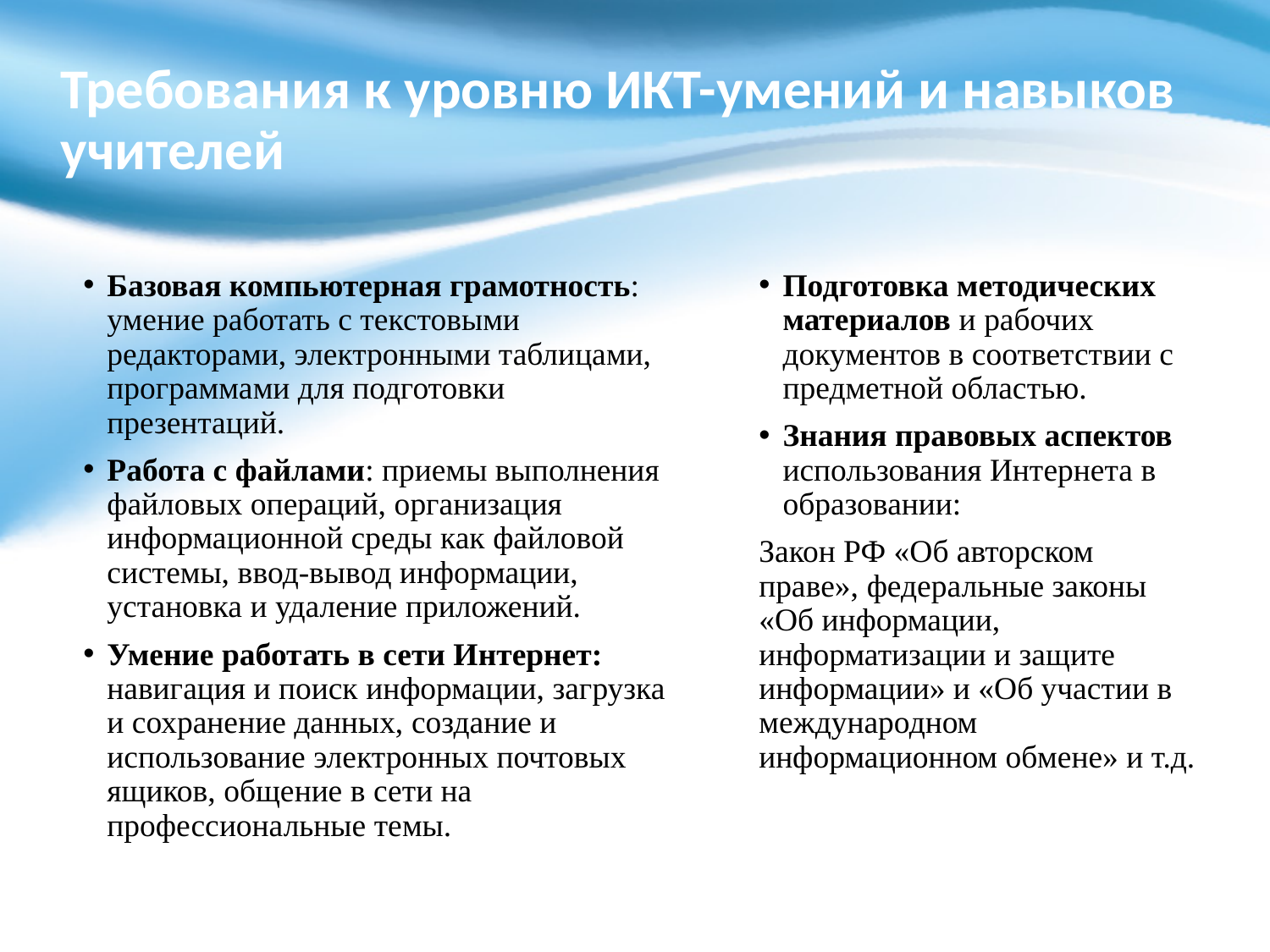

# Требования к уровню ИКТ-умений и навыков учителей
Подготовка методических материалов и рабочих документов в соответствии с предметной областью.
Знания правовых аспектов использования Интернета в образовании:
Закон РФ «Об авторском  праве», федеральные законы «Об информации, информатизации и защите информации» и «Об участии в международном информационном обмене» и т.д.
Базовая компьютерная грамотность: умение работать с текстовыми редакторами, электронными таблицами, программами для подготовки презентаций.
Работа с файлами: приемы выполнения файловых операций, организация информационной среды как файловой системы, ввод-вывод информации, установка и удаление приложений.
Умение работать в сети Интернет: навигация и поиск информации, загрузка и сохранение данных, создание и использование электронных почтовых ящиков, общение в сети на профессиональные темы.